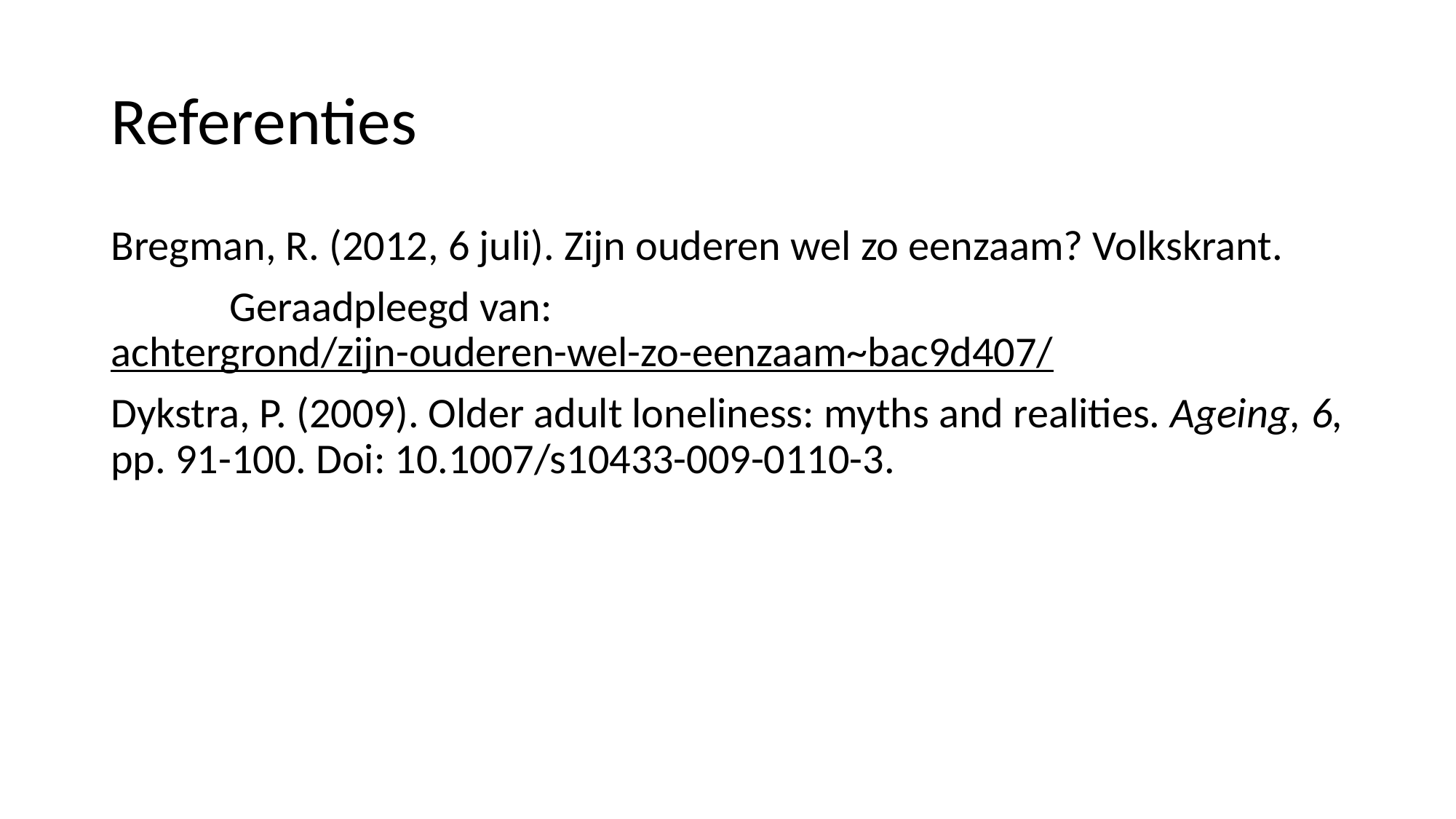

# Referenties
Bregman, R. (2012, 6 juli). Zijn ouderen wel zo eenzaam? Volkskrant.
	 Geraadpleegd van: https://www.volkskrant.nl/nieuws-	achtergrond/zijn-ouderen-wel-zo-eenzaam~bac9d407/
Dykstra, P. (2009). Older adult loneliness: myths and realities. Ageing, 	6, pp. 91-100. Doi: 10.1007/s10433-009-0110-3.